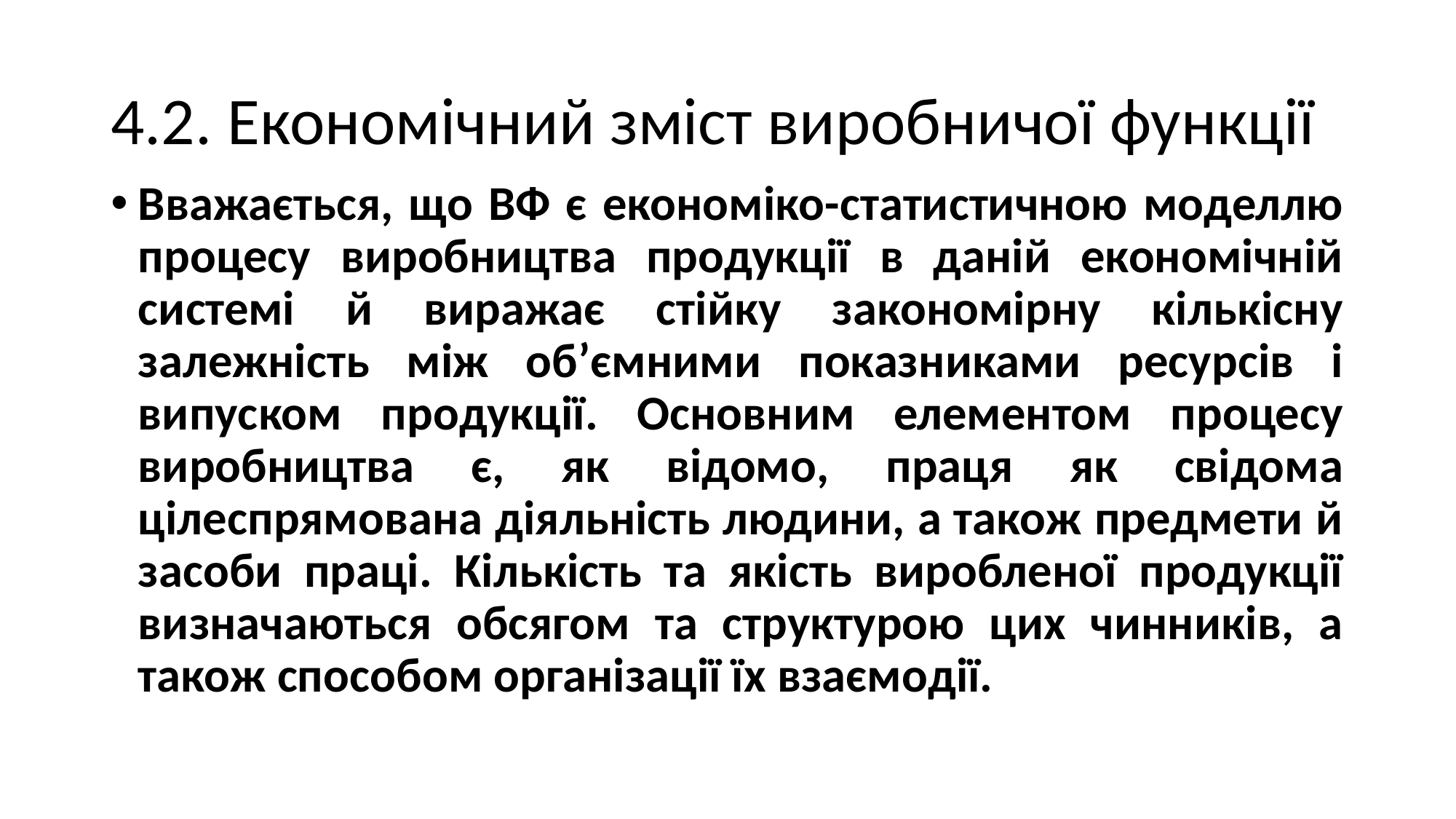

# 4.2. Економічний зміст виробничої функції
Вважається, що ВФ є економіко-статистичною моделлю процесу виробництва продукції в даній економічній системі й виражає стійку закономірну кількісну залежність між об’ємними показниками ресурсів і випуском продукції. Основним елементом процесу виробництва є, як відомо, праця як свідома цілеспрямована діяльність людини, а також предмети й засоби праці. Кількість та якість виробленої продукції визначаються обсягом та структурою цих чинників, а також способом організації їх взаємодії.